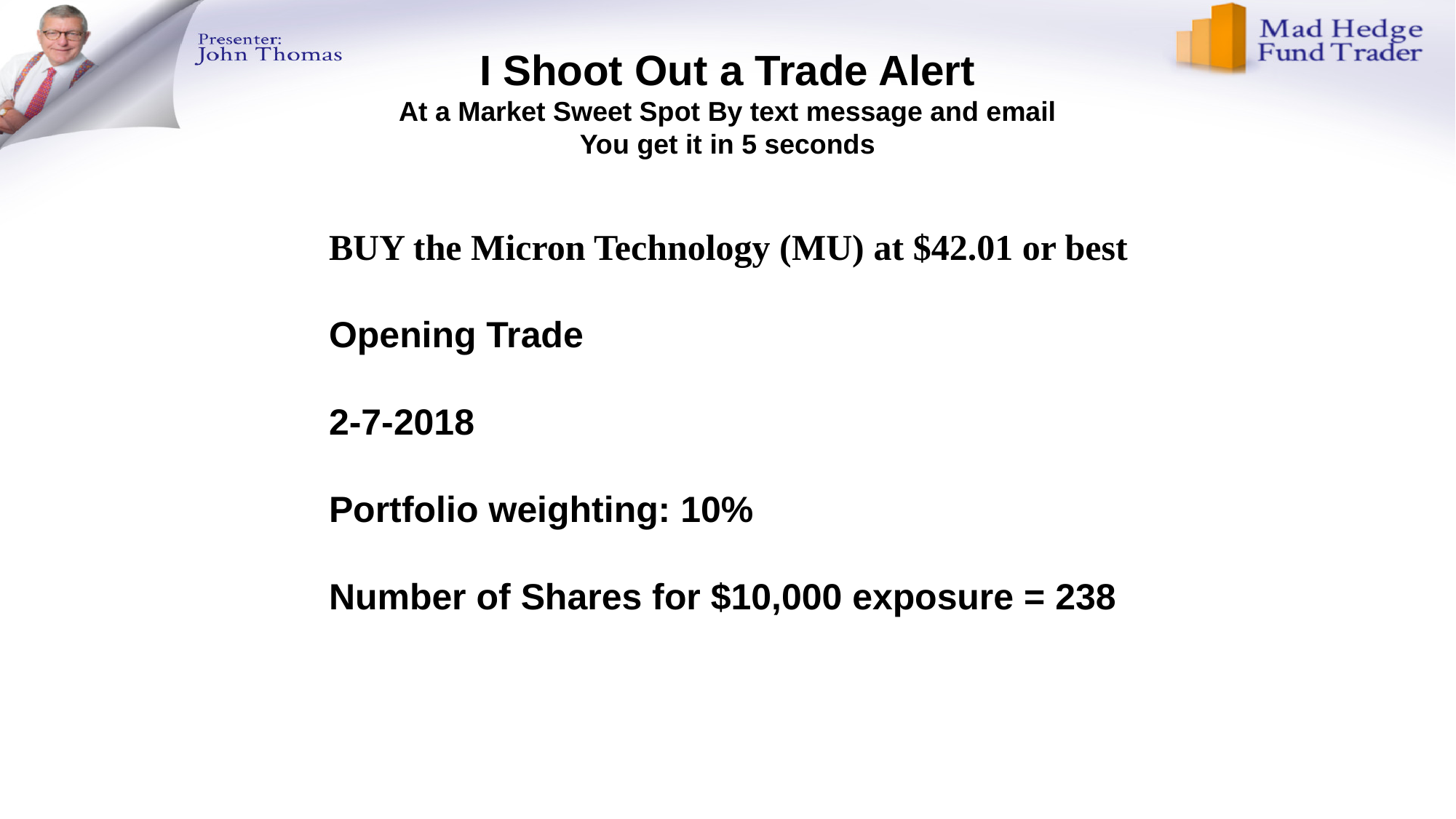

# I Shoot Out a Trade Alert At a Market Sweet Spot By text message and email You get it in 5 seconds
BUY the Micron Technology (MU) at $42.01 or best
Opening Trade
2-7-2018
Portfolio weighting: 10%
Number of Shares for $10,000 exposure = 238